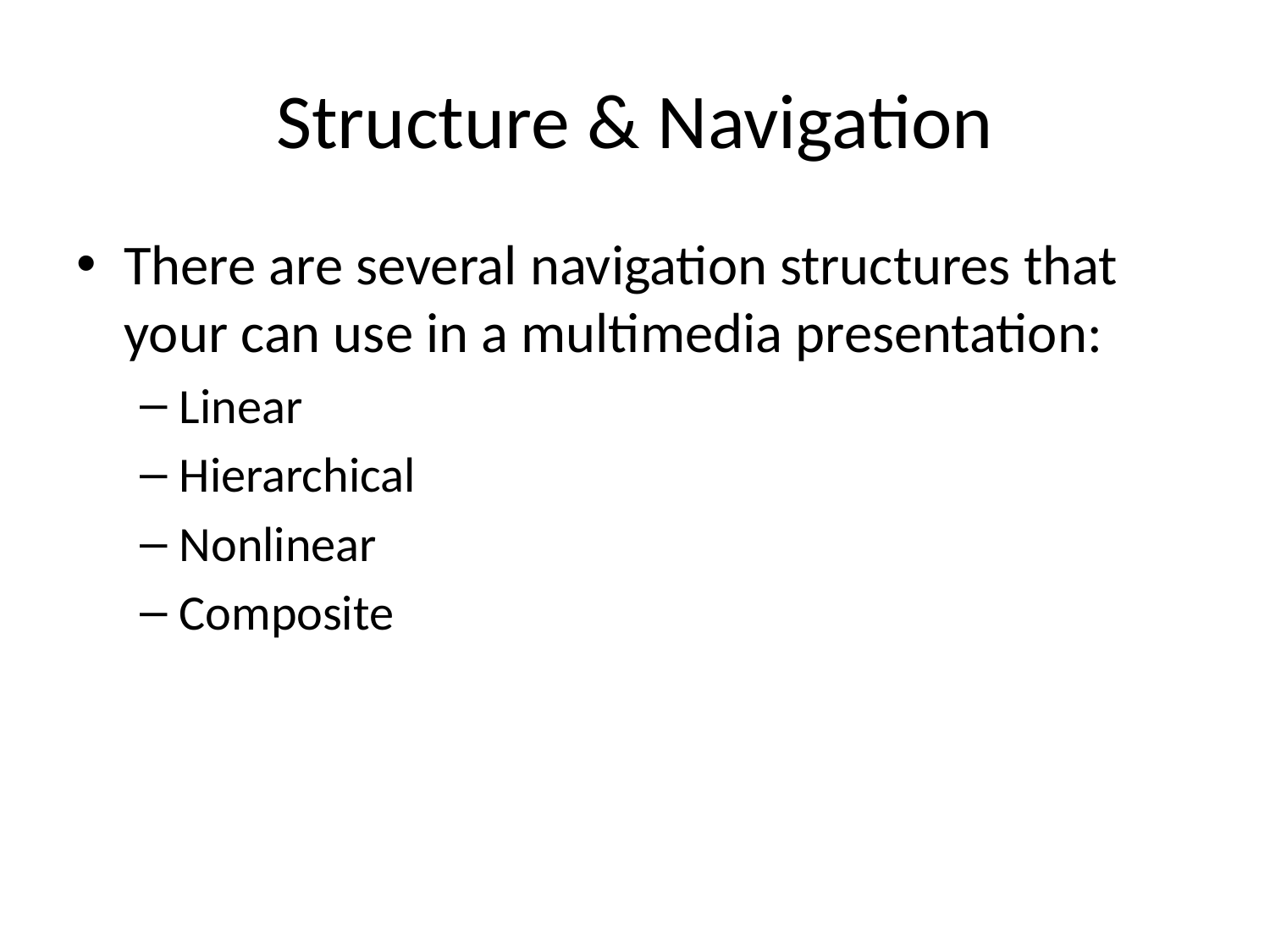

# Structure & Navigation
There are several navigation structures that your can use in a multimedia presentation:
Linear
Hierarchical
Nonlinear
Composite